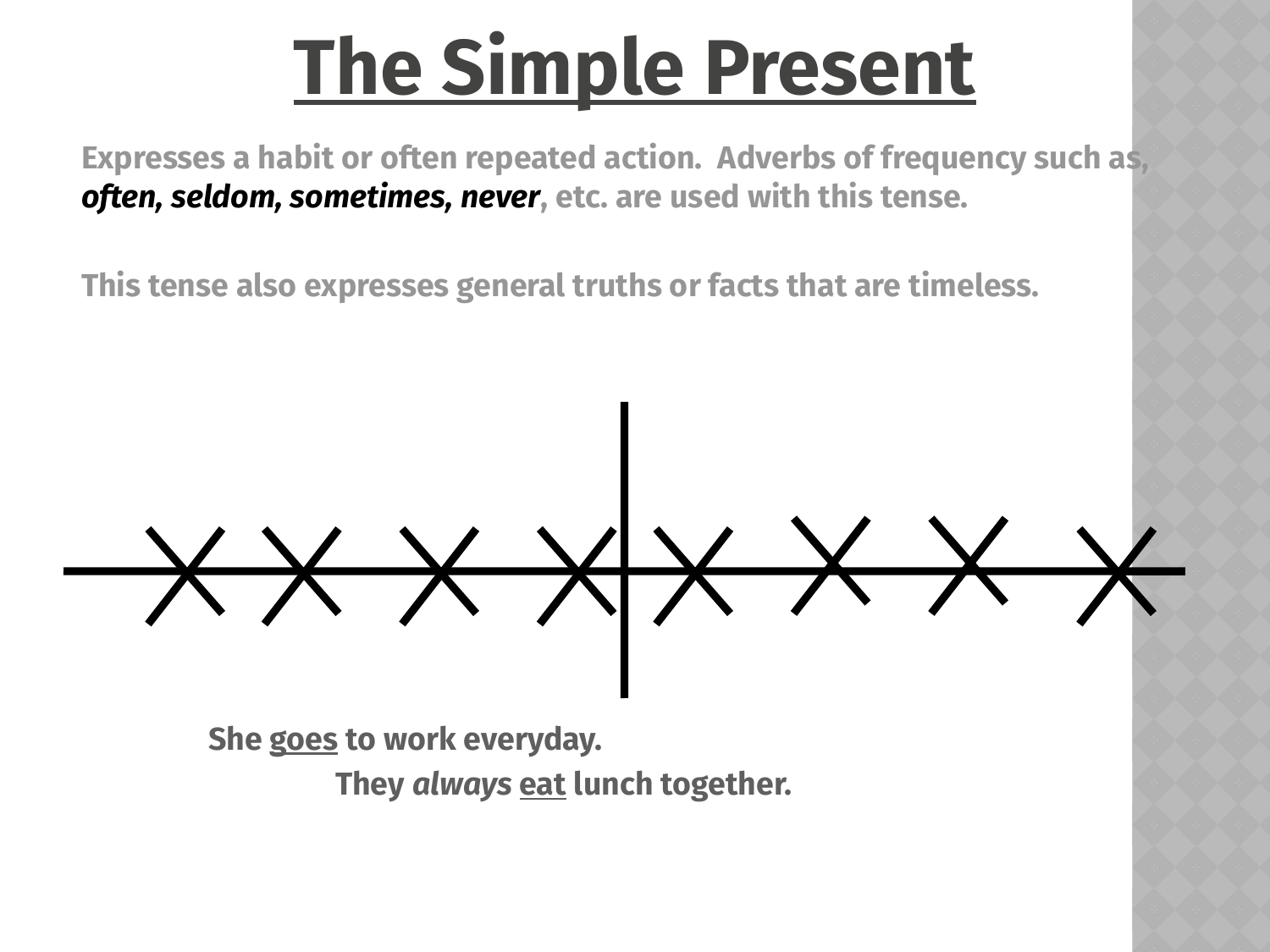

The Simple Present
    	Expresses a habit or often repeated action.  Adverbs of frequency such as, often, seldom, sometimes, never, etc. are used with this tense.

	This tense also expresses general truths or facts that are timeless.

    	She goes to work everyday.
		They always eat lunch together.